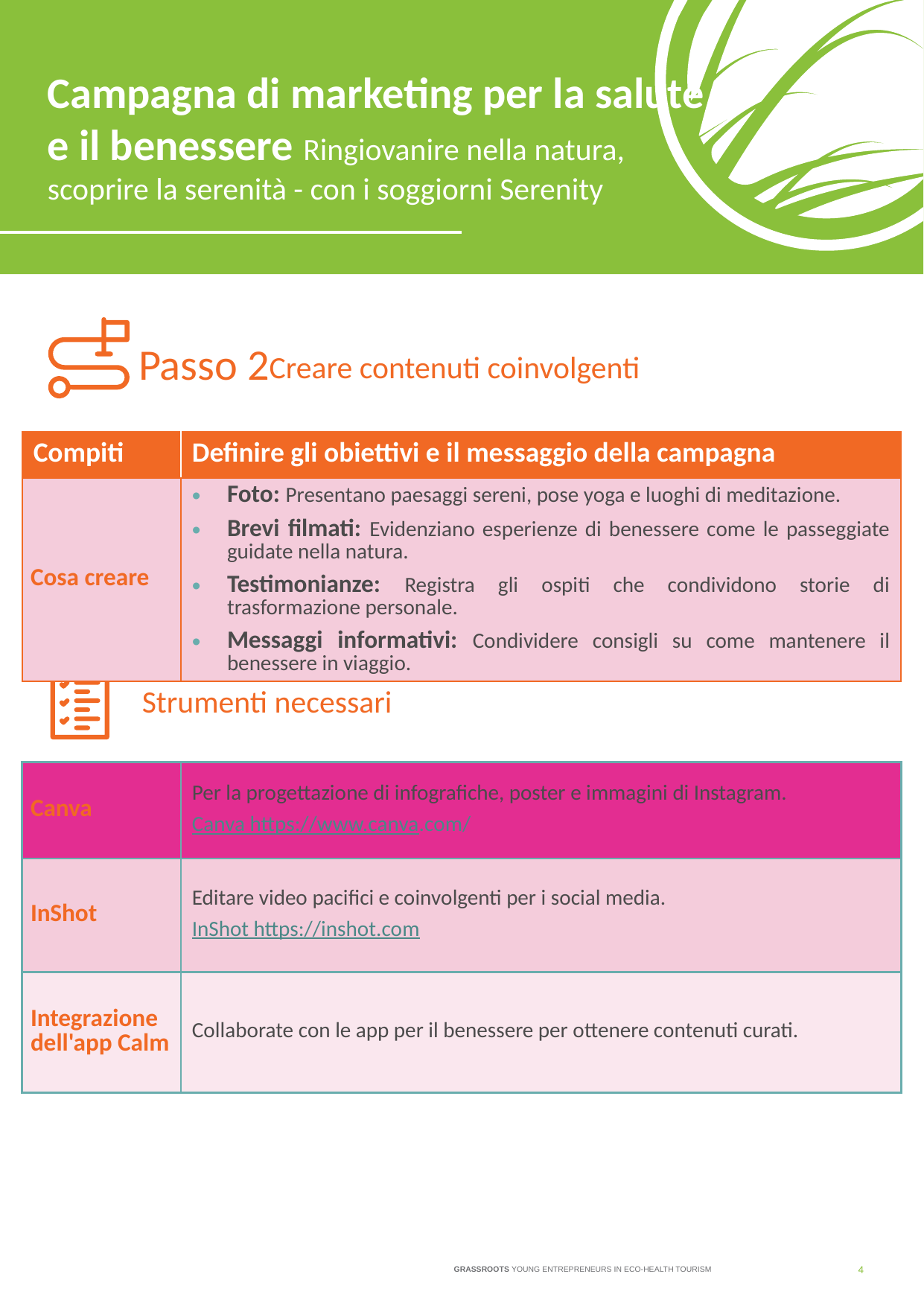

Campagna di marketing per la salute e il benessere Ringiovanire nella natura, scoprire la serenità - con i soggiorni Serenity

Passo 2
Creare contenuti coinvolgenti

| Compiti | Definire gli obiettivi e il messaggio della campagna |
| --- | --- |
| Cosa creare | Foto: Presentano paesaggi sereni, pose yoga e luoghi di meditazione. Brevi filmati: Evidenziano esperienze di benessere come le passeggiate guidate nella natura. Testimonianze: Registra gli ospiti che condividono storie di trasformazione personale. Messaggi informativi: Condividere consigli su come mantenere il benessere in viaggio. |

Strumenti necessari
| Canva | Per la progettazione di infografiche, poster e immagini di Instagram. Canva https://www.canva.com/ |
| --- | --- |
| InShot | Editare video pacifici e coinvolgenti per i social media. InShot https://inshot.com |
| Integrazione dell'app Calm | Collaborate con le app per il benessere per ottenere contenuti curati. |

4